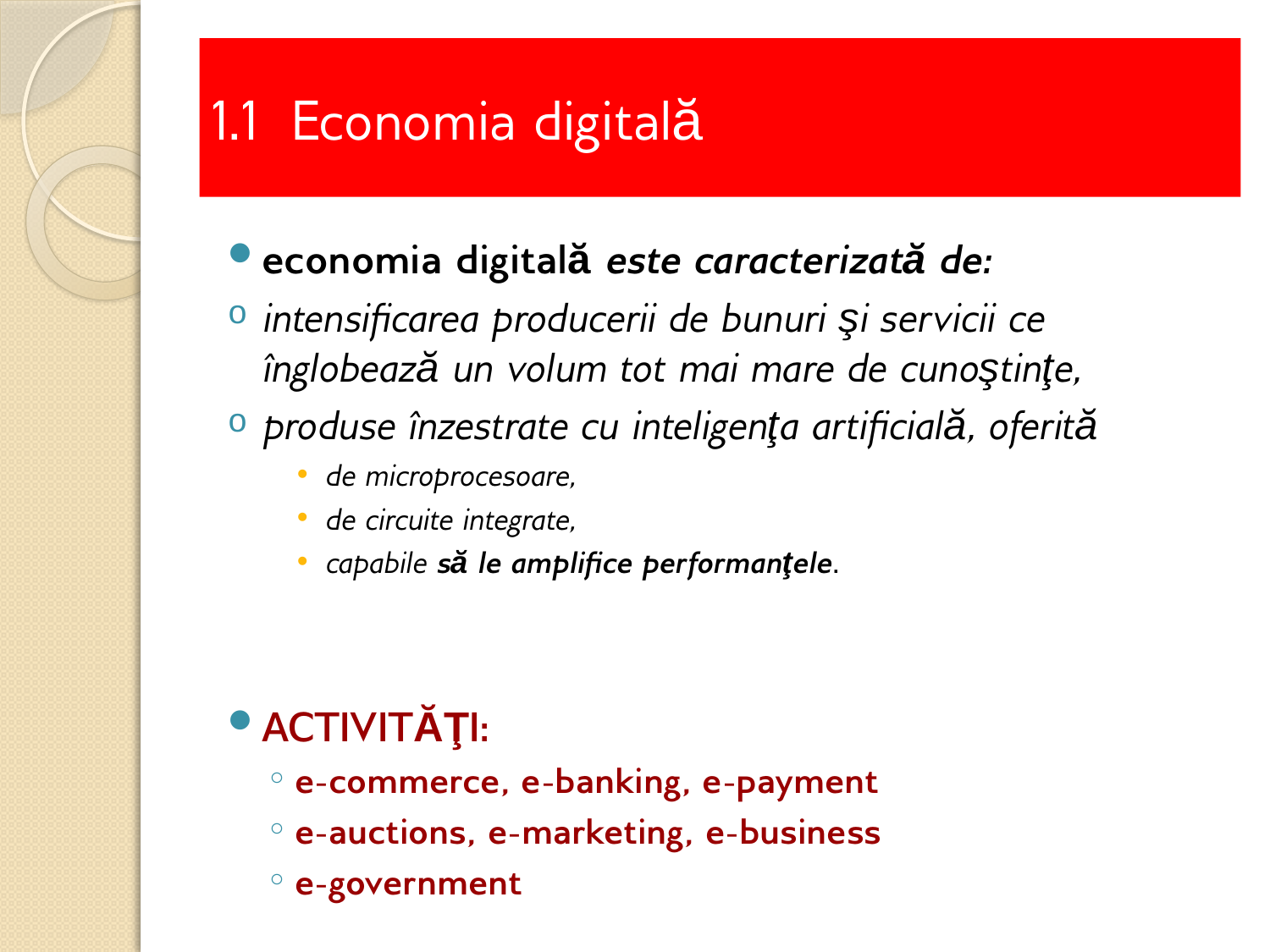

# 1.1  Economia digitală
economia digitală este caracterizată de:
intensificarea producerii de bunuri şi servicii ce înglobează un volum tot mai mare de cunoştinţe,
produse înzestrate cu inteligenţa artificială, oferită
de microprocesoare,
de circuite integrate,
capabile să le amplifice performanţele.

ACTIVITĂŢI:
e-commerce, e-banking, e-payment
e-auctions, e-marketing, e-business
e-government